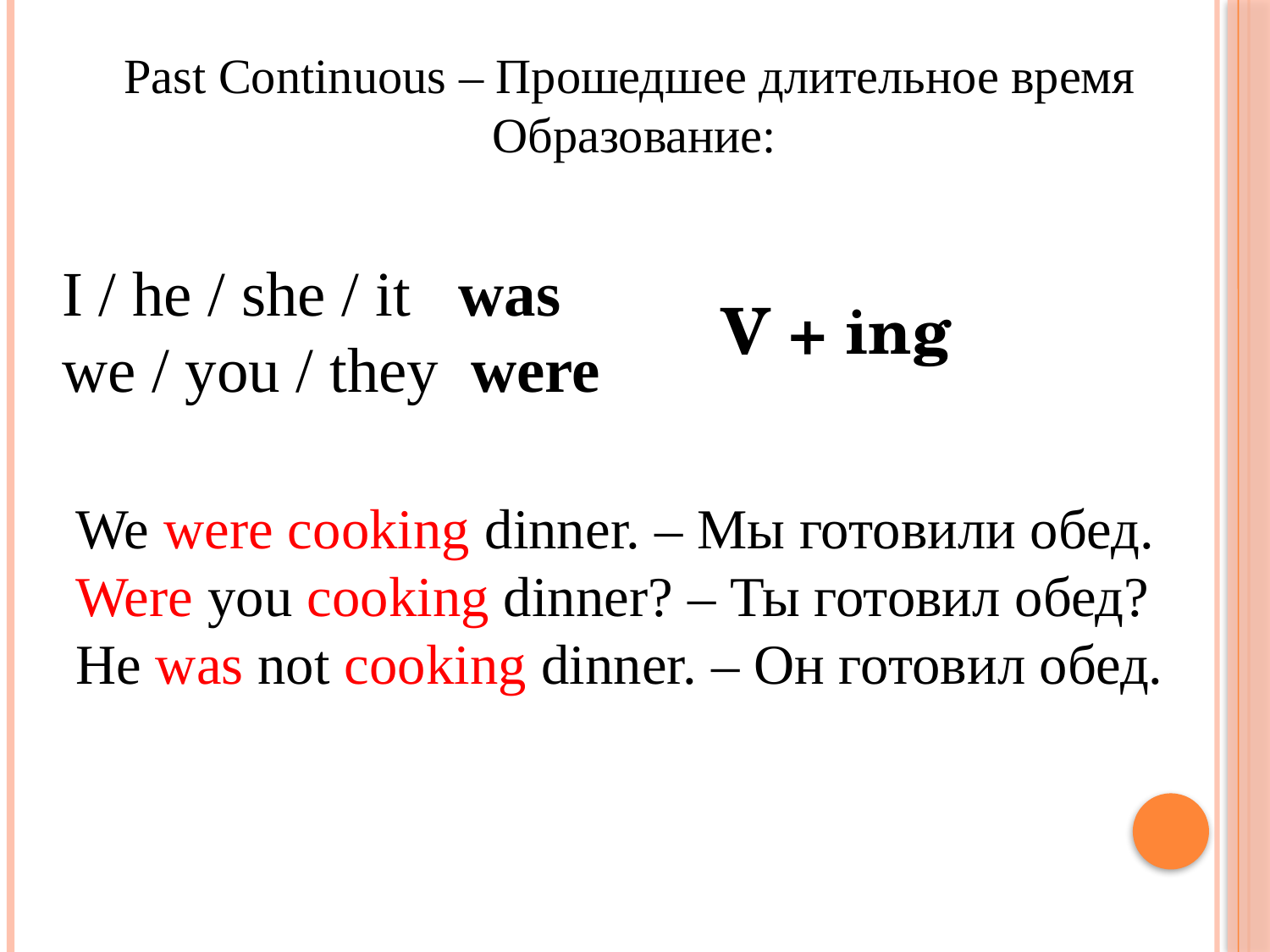

Past Continuous – Прошедшее длительное время
                              Образование:
I / he / she / it   was
we / you / they  were
V + ing
We were cooking dinner. – Мы готовили обед.
Were you cooking dinner? – Ты готовил обед?
He was not cooking dinner. – Он готовил обед.